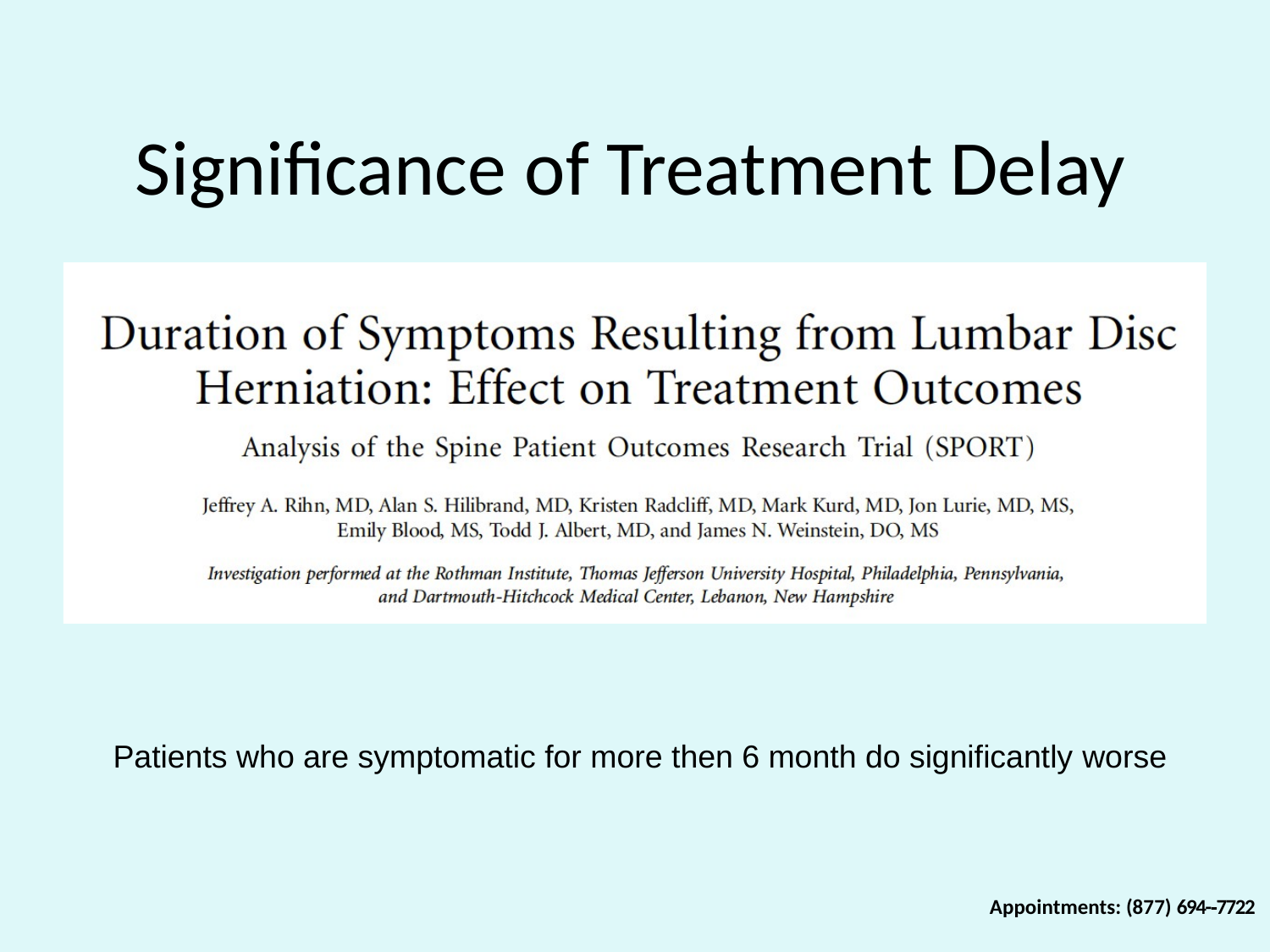

Illinois Spine & Scoliosis Center

# Signiﬁcance of Treatment Delay

Patients who are symptomatic for more then 6 month do significantly worse
Appointments: (877) 694-­‐7722